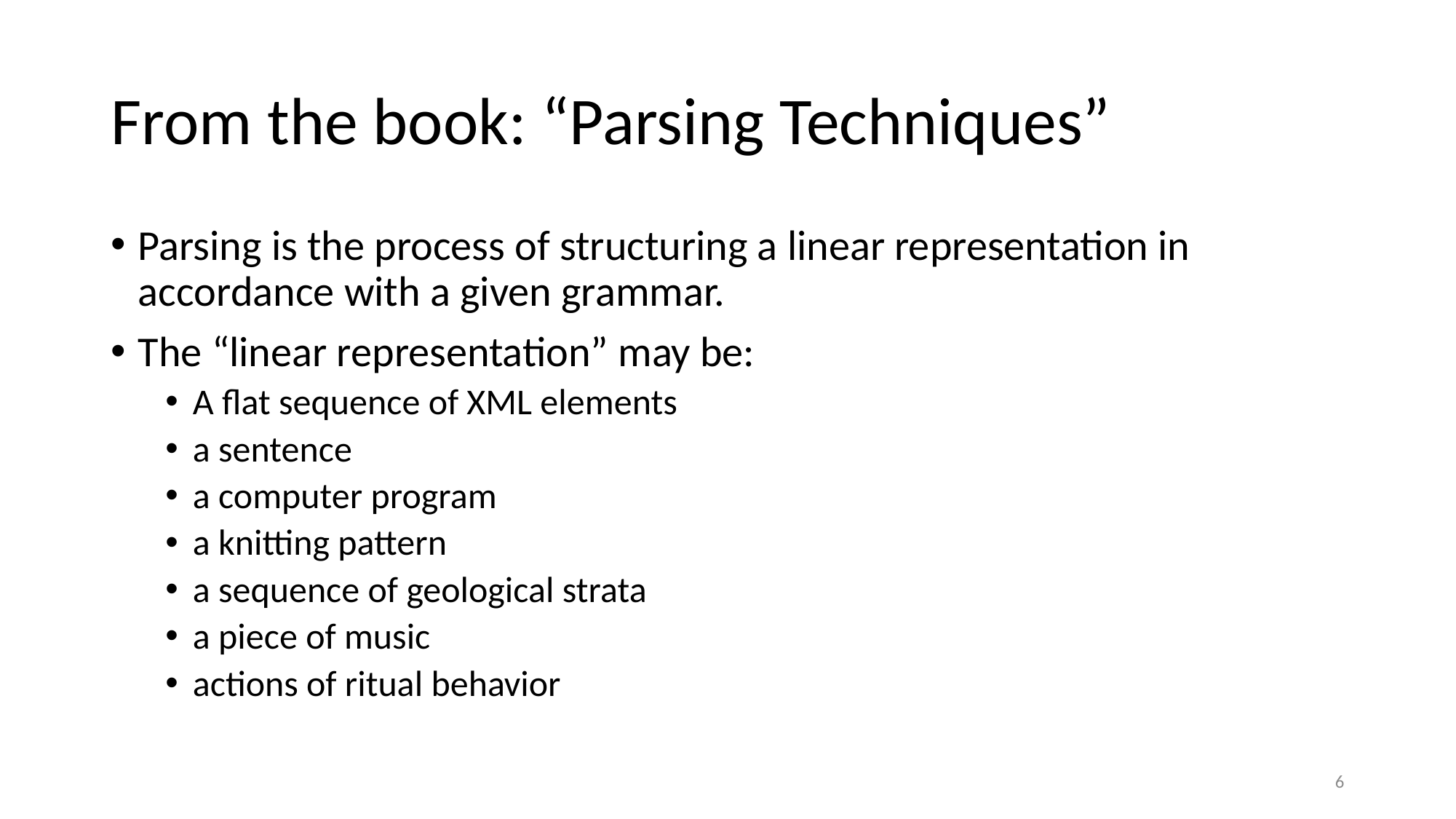

# From the book: “Parsing Techniques”
Parsing is the process of structuring a linear representation in accordance with a given grammar.
The “linear representation” may be:
A flat sequence of XML elements
a sentence
a computer program
a knitting pattern
a sequence of geological strata
a piece of music
actions of ritual behavior
6